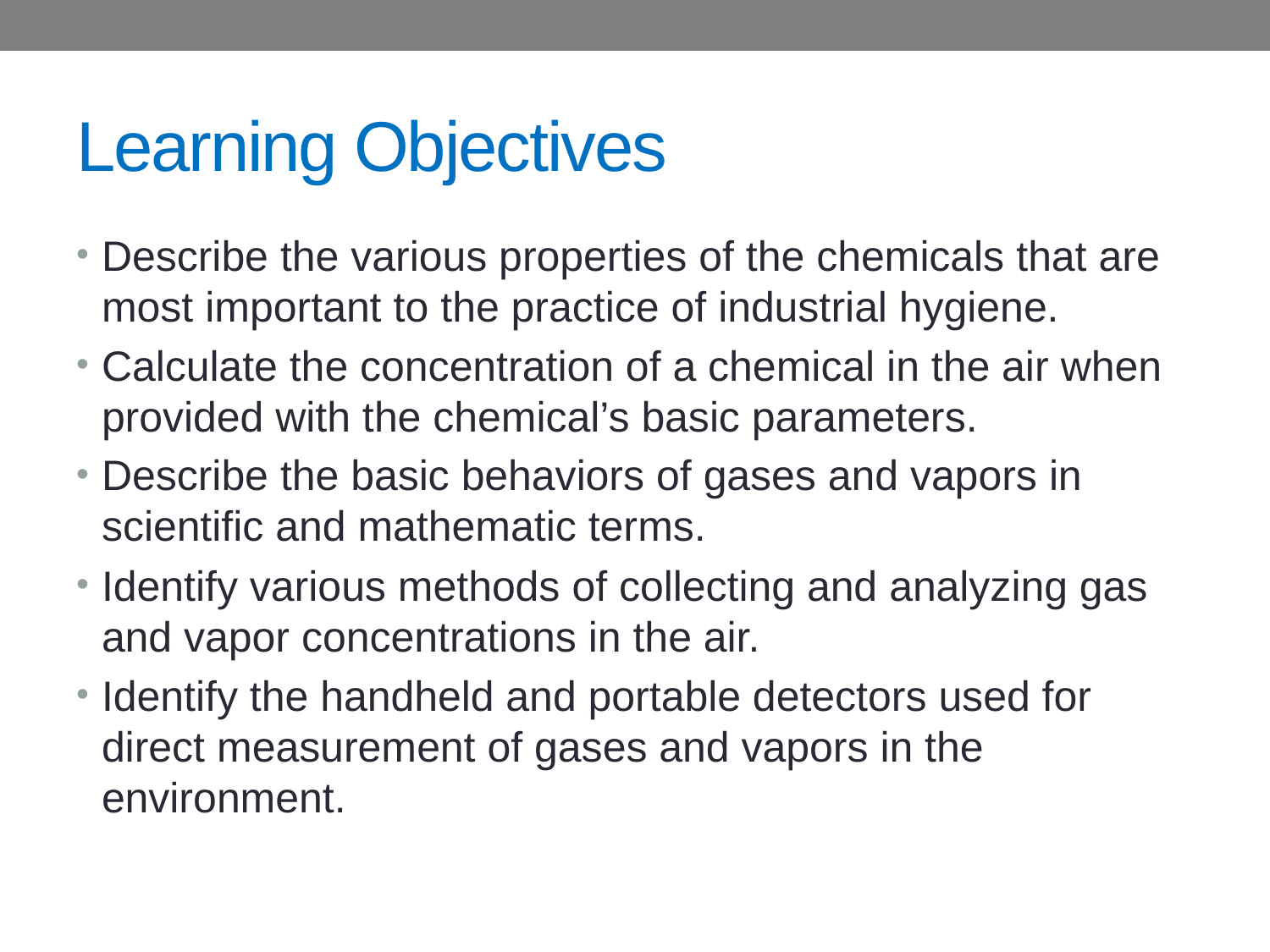

# Learning Objectives
Describe the various properties of the chemicals that are most important to the practice of industrial hygiene.
Calculate the concentration of a chemical in the air when provided with the chemical’s basic parameters.
Describe the basic behaviors of gases and vapors in scientific and mathematic terms.
Identify various methods of collecting and analyzing gas and vapor concentrations in the air.
Identify the handheld and portable detectors used for direct measurement of gases and vapors in the environment.